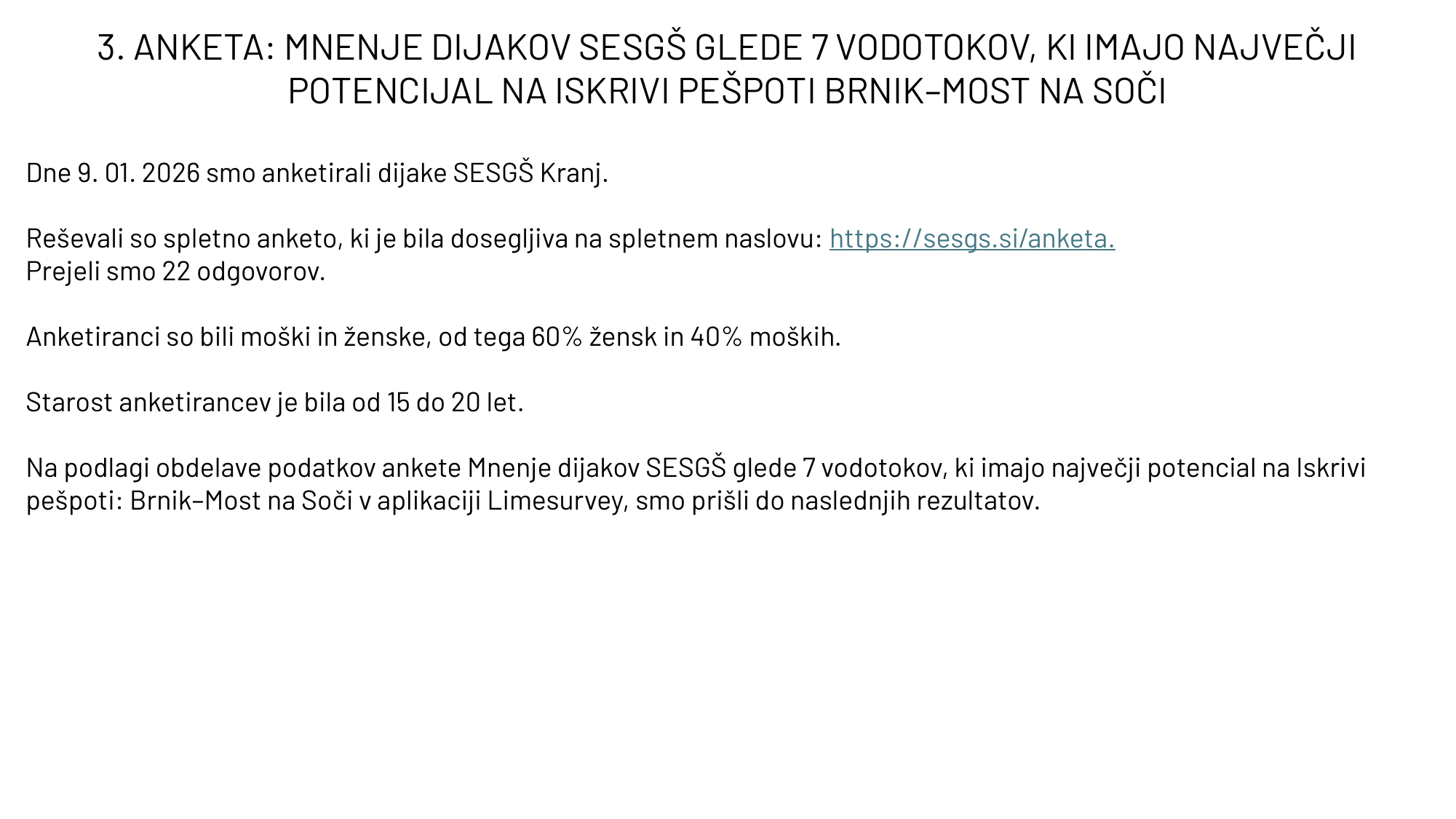

3. ANKETA: MNENJE DIJAKOV SESGŠ GLEDE 7 VODOTOKOV, KI IMAJO NAJVEČJI POTENCIJAL NA ISKRIVI PEŠPOTI BRNIK–MOST NA SOČI

Dne 9. 01. 2026 smo anketirali dijake SESGŠ Kranj.

Reševali so spletno anketo, ki je bila dosegljiva na spletnem naslovu: https://sesgs.si/anketa.
Prejeli smo 22 odgovorov.

Anketiranci so bili moški in ženske, od tega 60% žensk in 40% moških.

Starost anketirancev je bila od 15 do 20 let.

Na podlagi obdelave podatkov ankete Mnenje dijakov SESGŠ glede 7 vodotokov, ki imajo največji potencial na Iskrivi pešpoti: Brnik–Most na Soči v aplikaciji Limesurvey, smo prišli do naslednjih rezultatov.